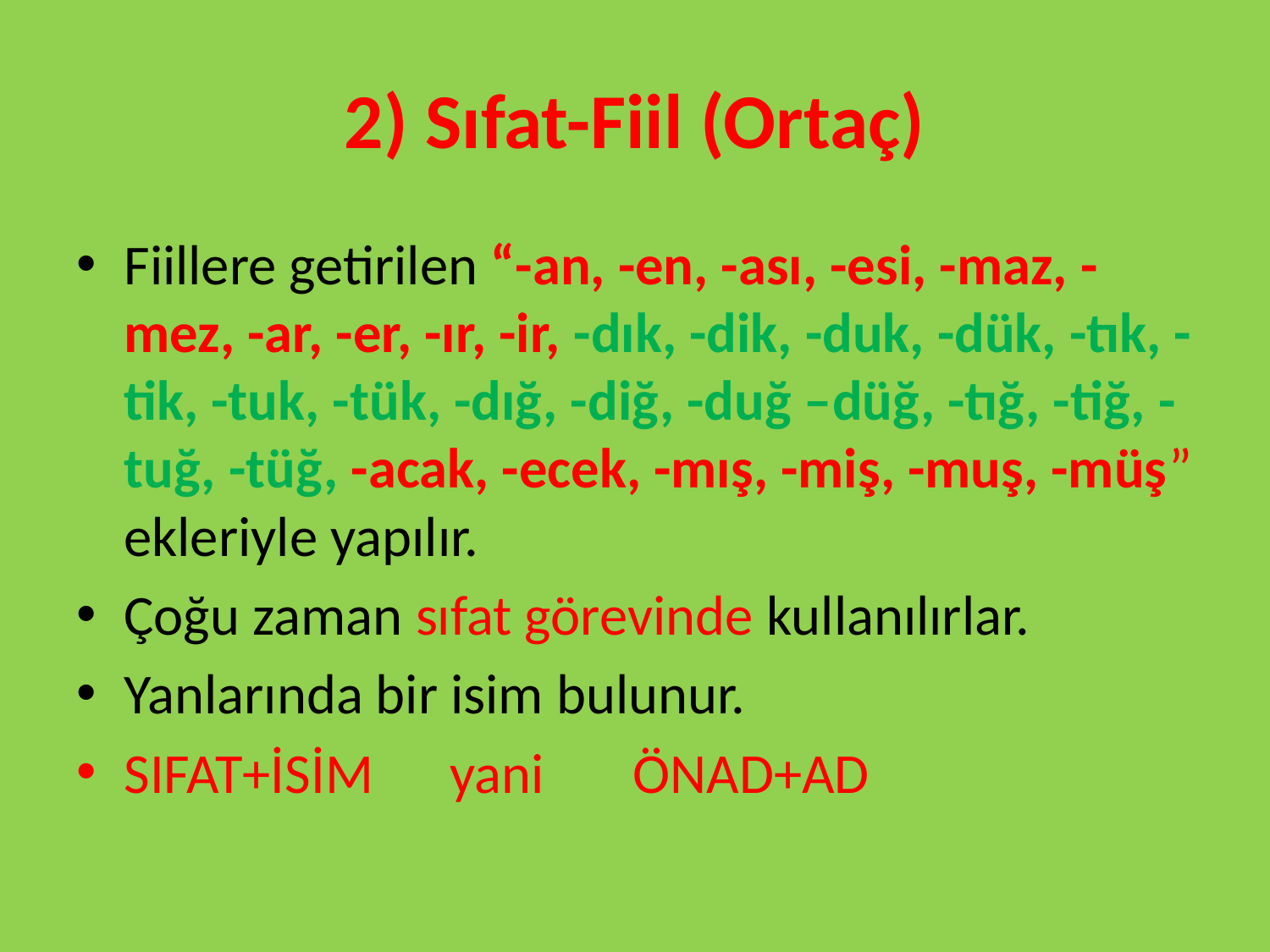

# 2) Sıfat-Fiil (Ortaç)
Fiillere getirilen “-an, -en, -ası, -esi, -maz, -mez, -ar, -er, -ır, -ir, -dık, -dik, -duk, -dük, -tık, -tik, -tuk, -tük, -dığ, -diğ, -duğ –düğ, -tığ, -tiğ, -tuğ, -tüğ, -acak, -ecek, -mış, -miş, -muş, -müş” ekleriyle yapılır.
Çoğu zaman sıfat görevinde kullanılırlar.
Yanlarında bir isim bulunur.
SIFAT+İSİM      yani       ÖNAD+AD